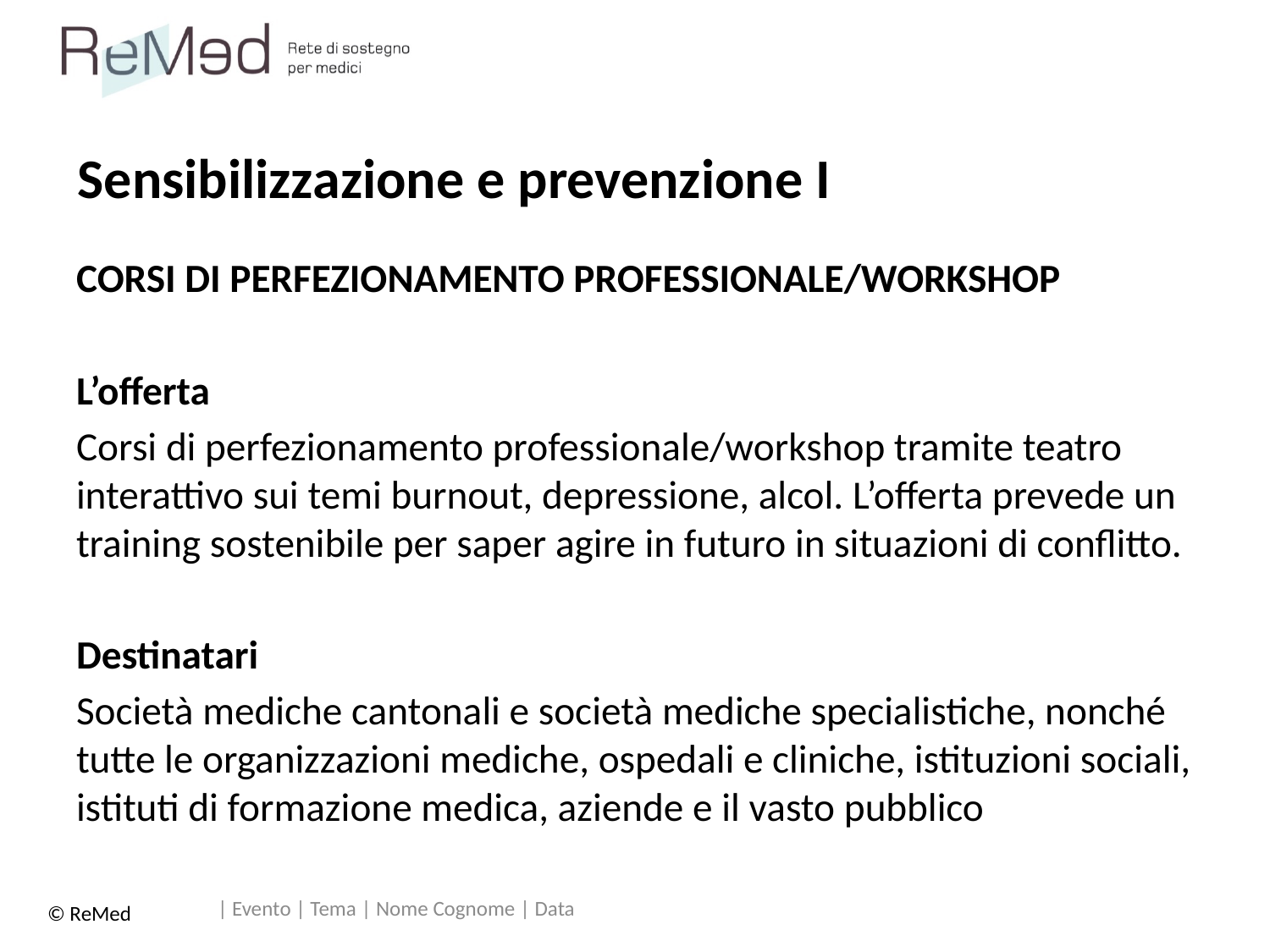

# Sensibilizzazione e prevenzione I
CORSI DI PERFEZIONAMENTO PROFESSIONALE/WORKSHOP

L’offerta
Corsi di perfezionamento professionale/workshop tramite teatro interattivo sui temi burnout, depressione, alcol. L’offerta prevede un training sostenibile per saper agire in futuro in situazioni di conflitto.

Destinatari
Società mediche cantonali e società mediche specialistiche, nonché tutte le organizzazioni mediche, ospedali e cliniche, istituzioni sociali, istituti di formazione medica, aziende e il vasto pubblico

| Evento | Tema | Nome Cognome | Data
© ReMed